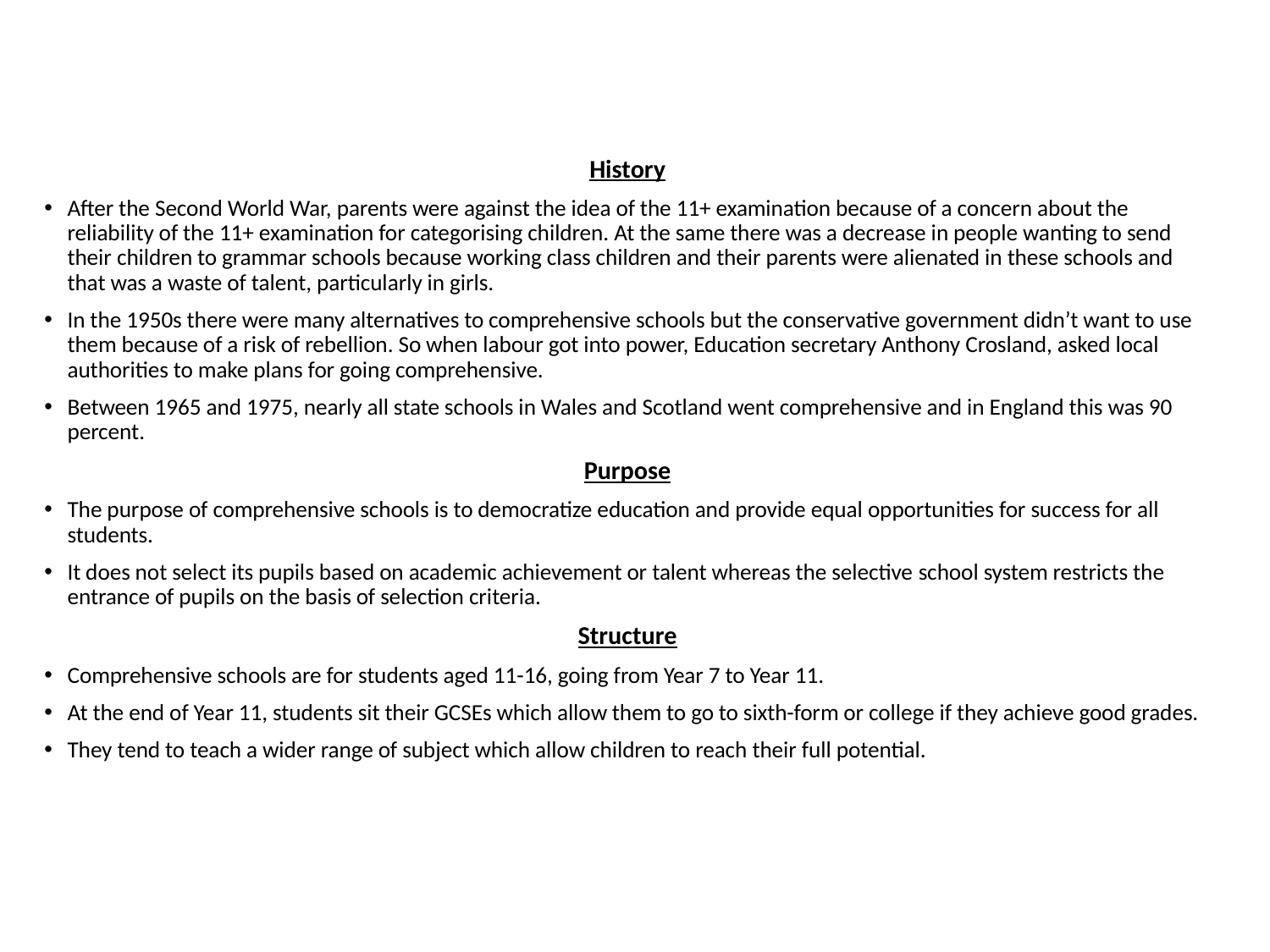

History
After the Second World War, parents were against the idea of the 11+ examination because of a concern about the reliability of the 11+ examination for categorising children. At the same there was a decrease in people wanting to send their children to grammar schools because working class children and their parents were alienated in these schools and that was a waste of talent, particularly in girls.
In the 1950s there were many alternatives to comprehensive schools but the conservative government didn’t want to use them because of a risk of rebellion. So when labour got into power, Education secretary Anthony Crosland, asked local authorities to make plans for going comprehensive.
Between 1965 and 1975, nearly all state schools in Wales and Scotland went comprehensive and in England this was 90 percent.
Purpose
The purpose of comprehensive schools is to democratize education and provide equal opportunities for success for all students.
It does not select its pupils based on academic achievement or talent whereas the selective school system restricts the entrance of pupils on the basis of selection criteria.
Structure
Comprehensive schools are for students aged 11-16, going from Year 7 to Year 11.
At the end of Year 11, students sit their GCSEs which allow them to go to sixth-form or college if they achieve good grades.
They tend to teach a wider range of subject which allow children to reach their full potential.